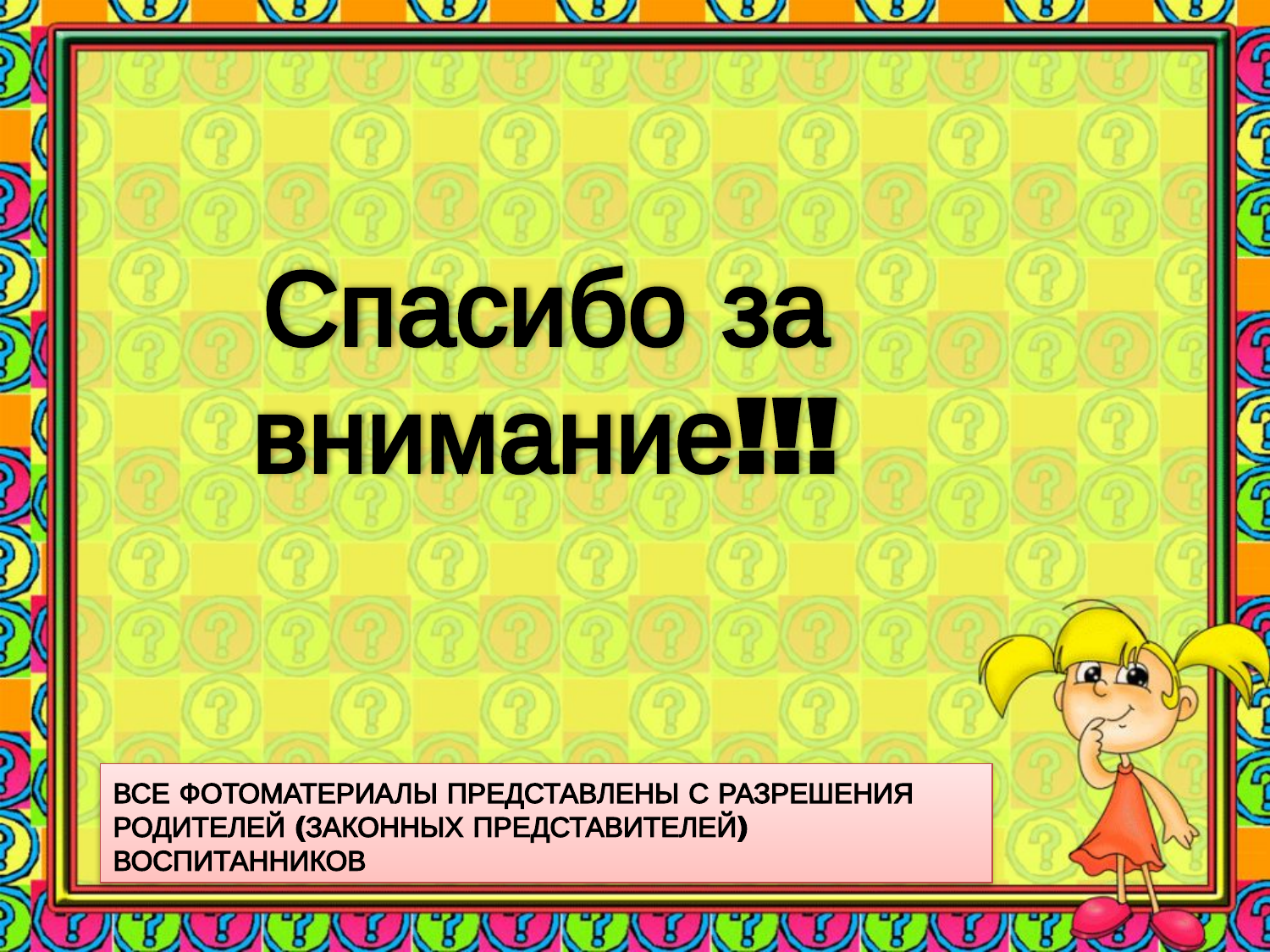

#
Спасибо за внимание!!!

ВСЕ ФОТОМАТЕРИАЛЫ ПРЕДСТАВЛЕНЫ С РАЗРЕШЕНИЯ РОДИТЕЛЕЙ (ЗАКОННЫХ ПРЕДСТАВИТЕЛЕЙ) ВОСПИТАННИКОВ